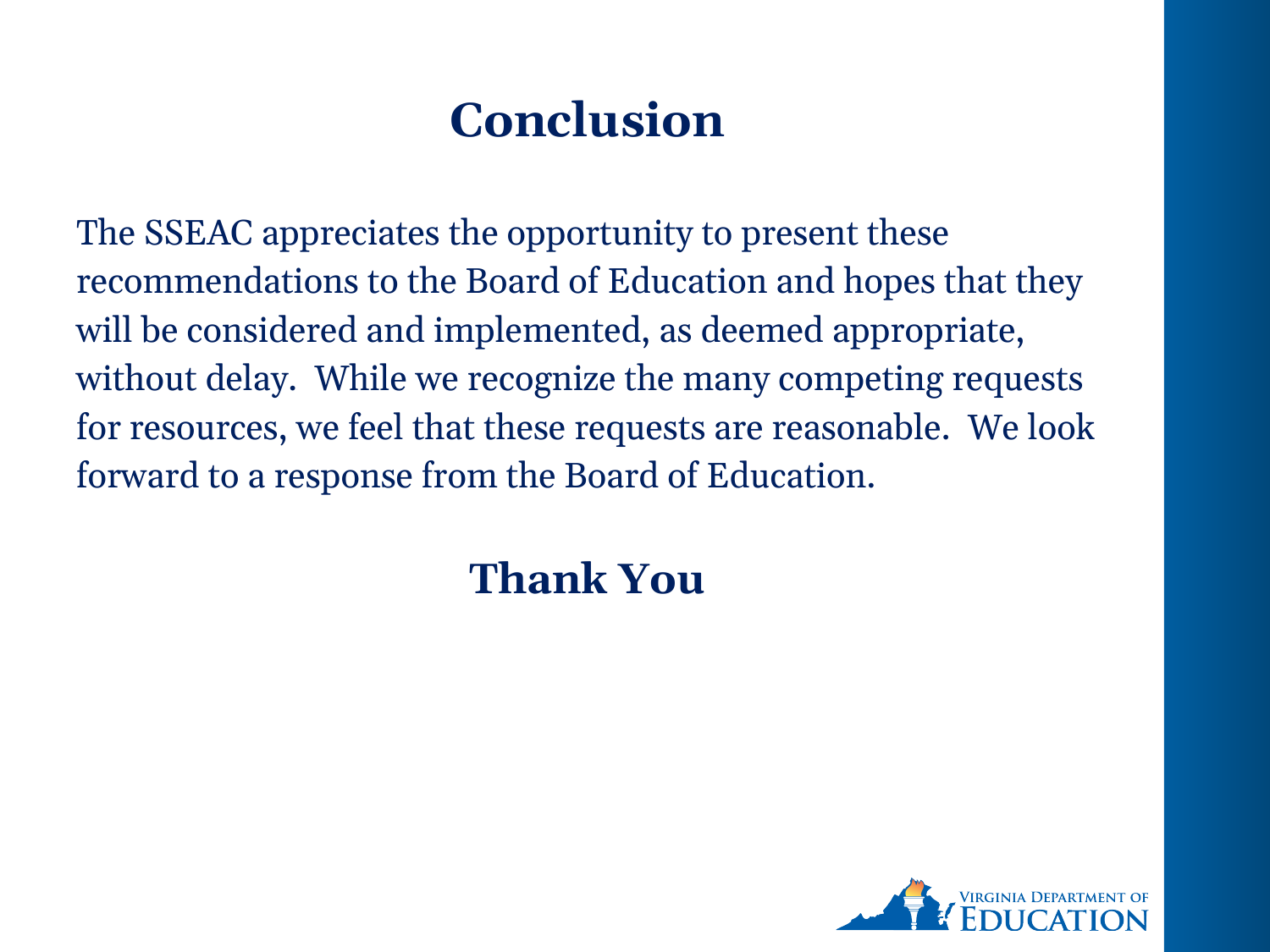

# Conclusion
The SSEAC appreciates the opportunity to present these recommendations to the Board of Education and hopes that they will be considered and implemented, as deemed appropriate, without delay.  While we recognize the many competing requests for resources, we feel that these requests are reasonable.  We look forward to a response from the Board of Education.

Thank You